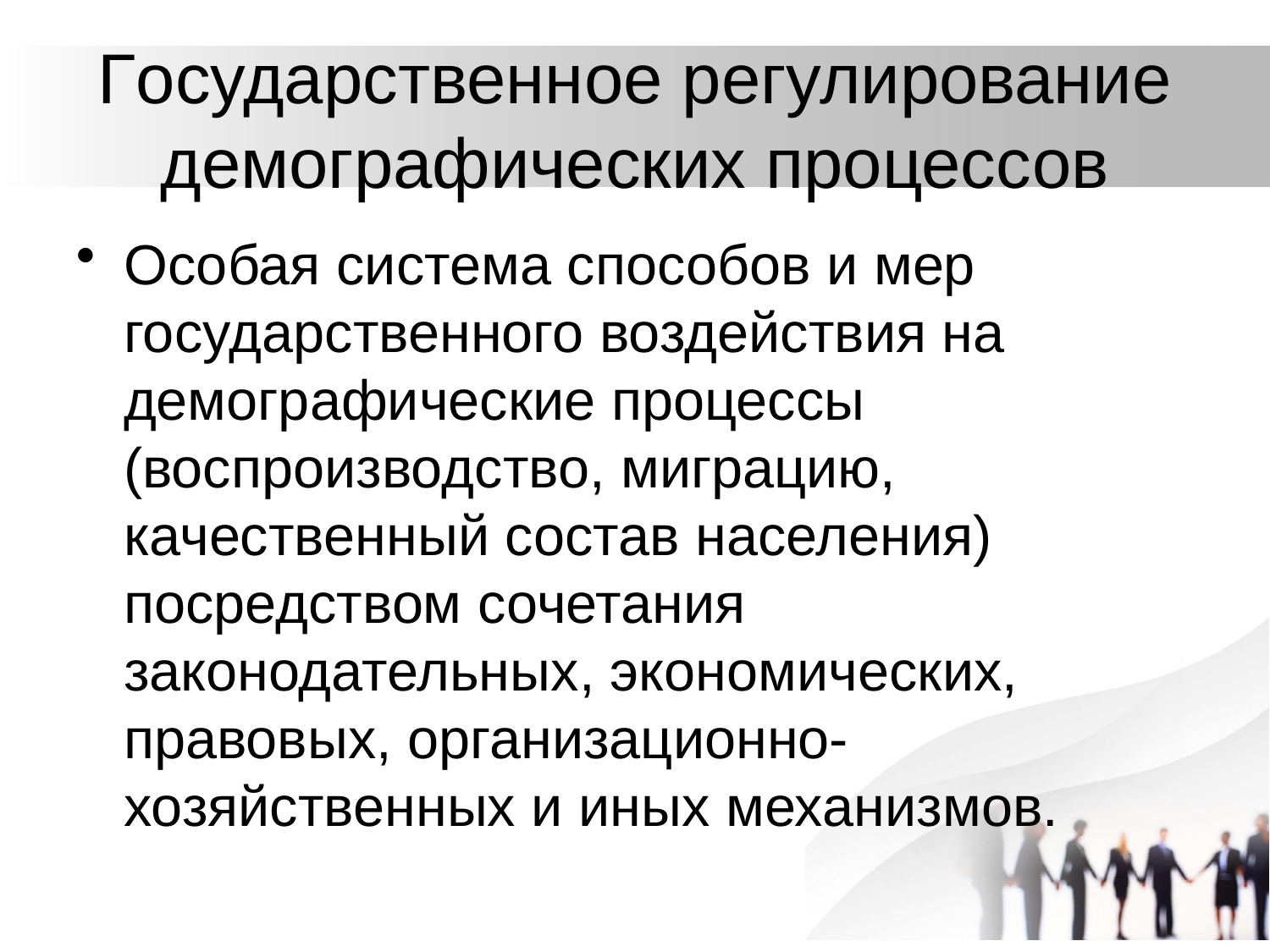

# Государственное регулирование демографических процессов
Особая система способов и мер государственного воздействия на демографические процессы (воспроизводство, миграцию, качественный состав населения) посредством сочетания законодательных, экономических, правовых, организационно-хозяйственных и иных механизмов.